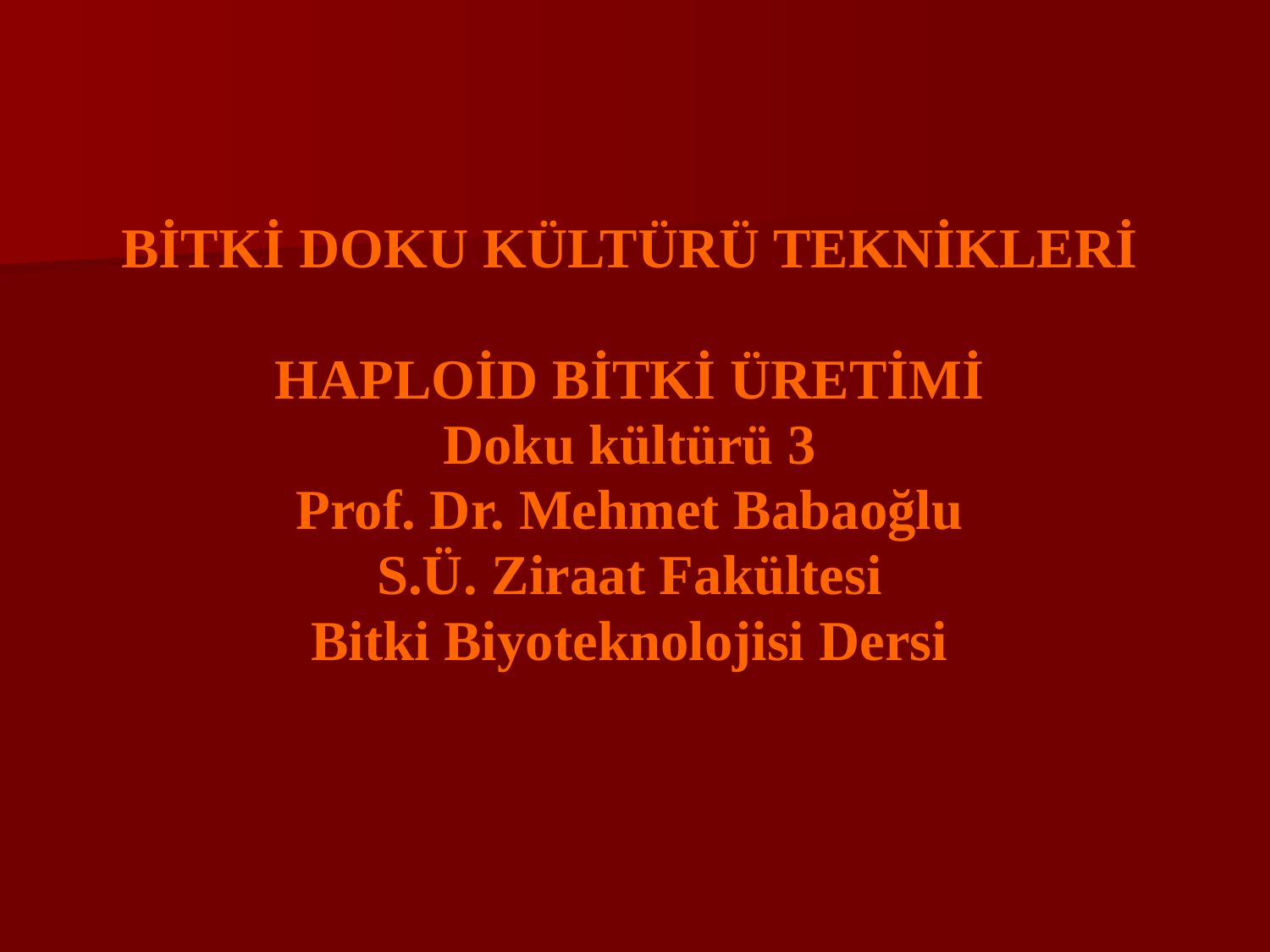

BİTKİ DOKU KÜLTÜRÜ TEKNİKLERİ

HAPLOİD BİTKİ ÜRETİMİ
Doku kültürü 3
Prof. Dr. Mehmet Babaoğlu
S.Ü. Ziraat Fakültesi
Bitki Biyoteknolojisi Dersi